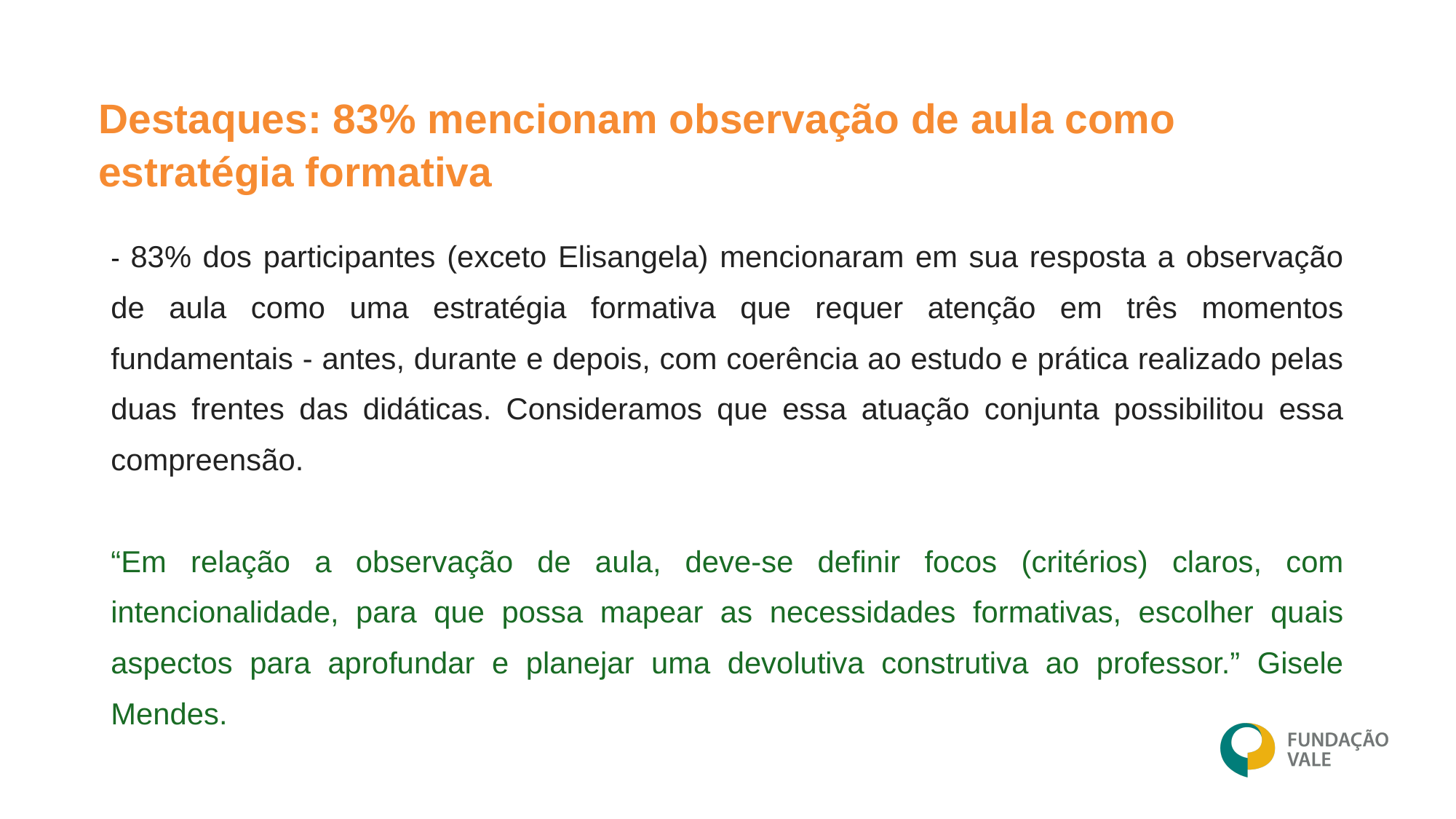

# Destaques: 83% mencionam observação de aula como estratégia formativa

- 83% dos participantes (exceto Elisangela) mencionaram em sua resposta a observação de aula como uma estratégia formativa que requer atenção em três momentos fundamentais - antes, durante e depois, com coerência ao estudo e prática realizado pelas duas frentes das didáticas. Consideramos que essa atuação conjunta possibilitou essa compreensão.

“Em relação a observação de aula, deve-se definir focos (critérios) claros, com intencionalidade, para que possa mapear as necessidades formativas, escolher quais aspectos para aprofundar e planejar uma devolutiva construtiva ao professor.” Gisele Mendes.